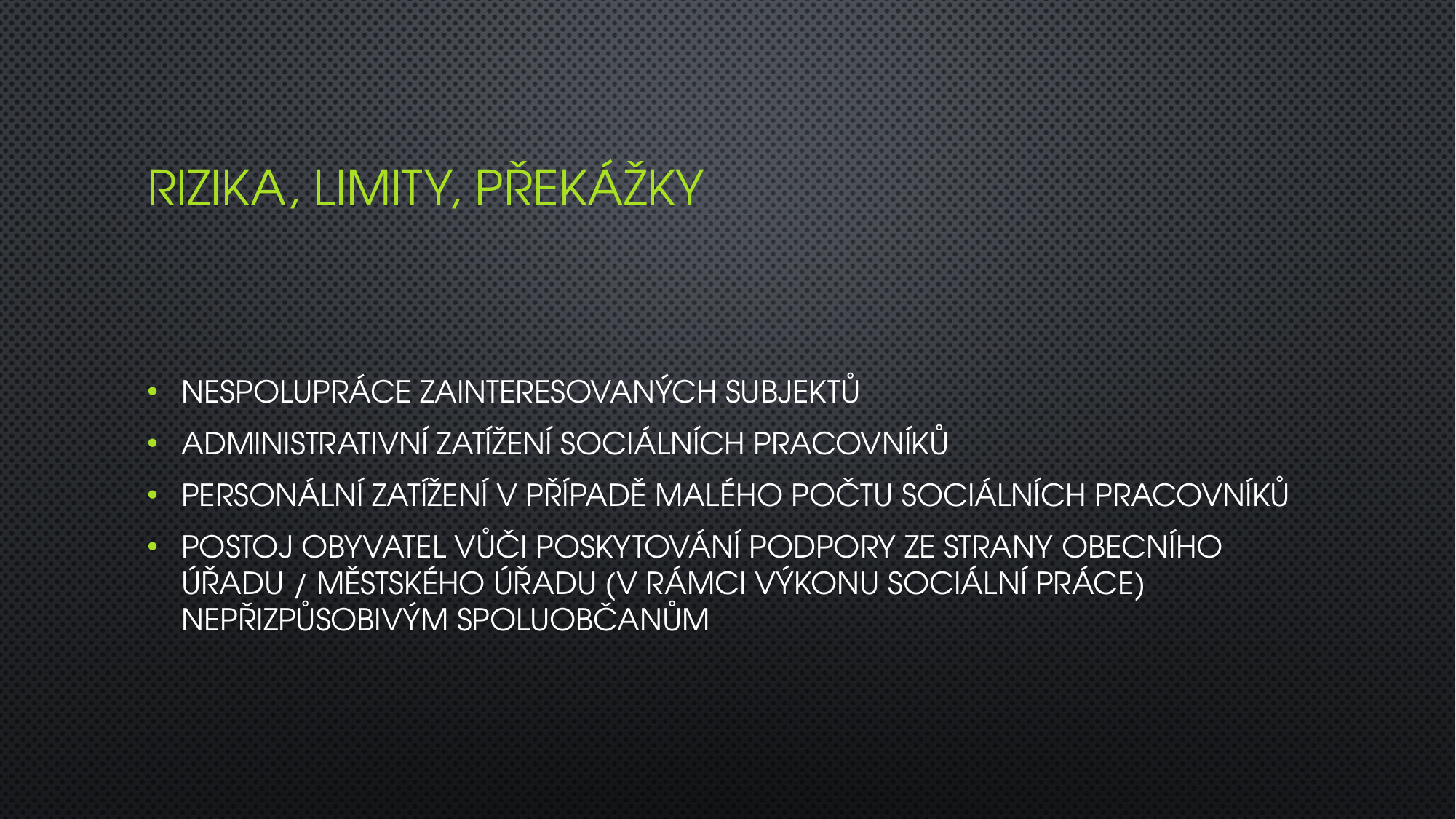

# Rizika, limity, překážky
Nespolupráce zainteresovaných subjektů
Administrativní zatížení sociálních pracovníků
Personální zatížení v případě malého počtu sociálních pracovníků
Postoj obyvatel vůči poskytování podpory ze strany obecního úřadu / Městského úřadu (v rámci výkonu sociální práce) nepřizpůsobivým spoluobčanům